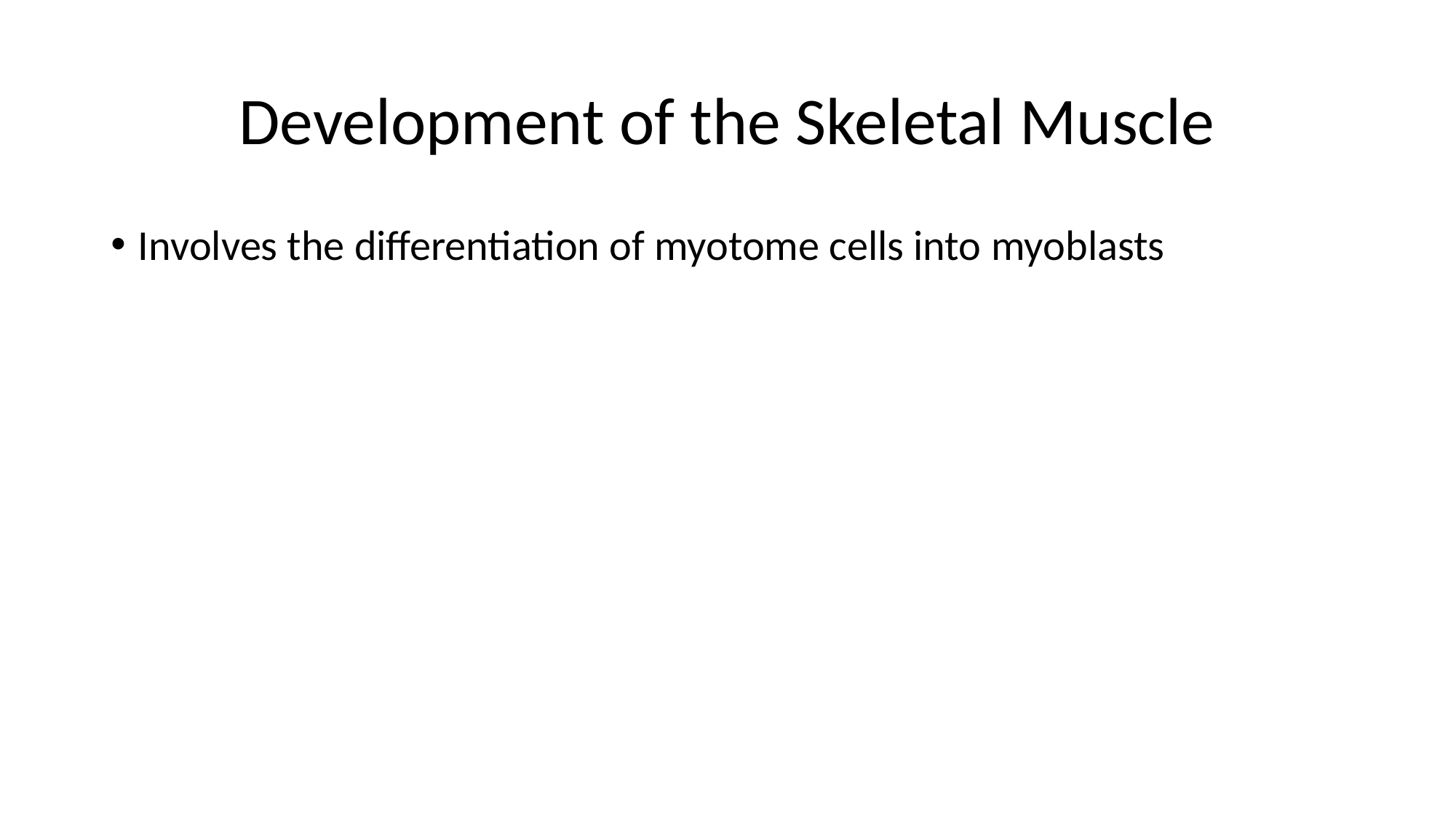

# Development of the Skeletal Muscle
Involves the differentiation of myotome cells into myoblasts